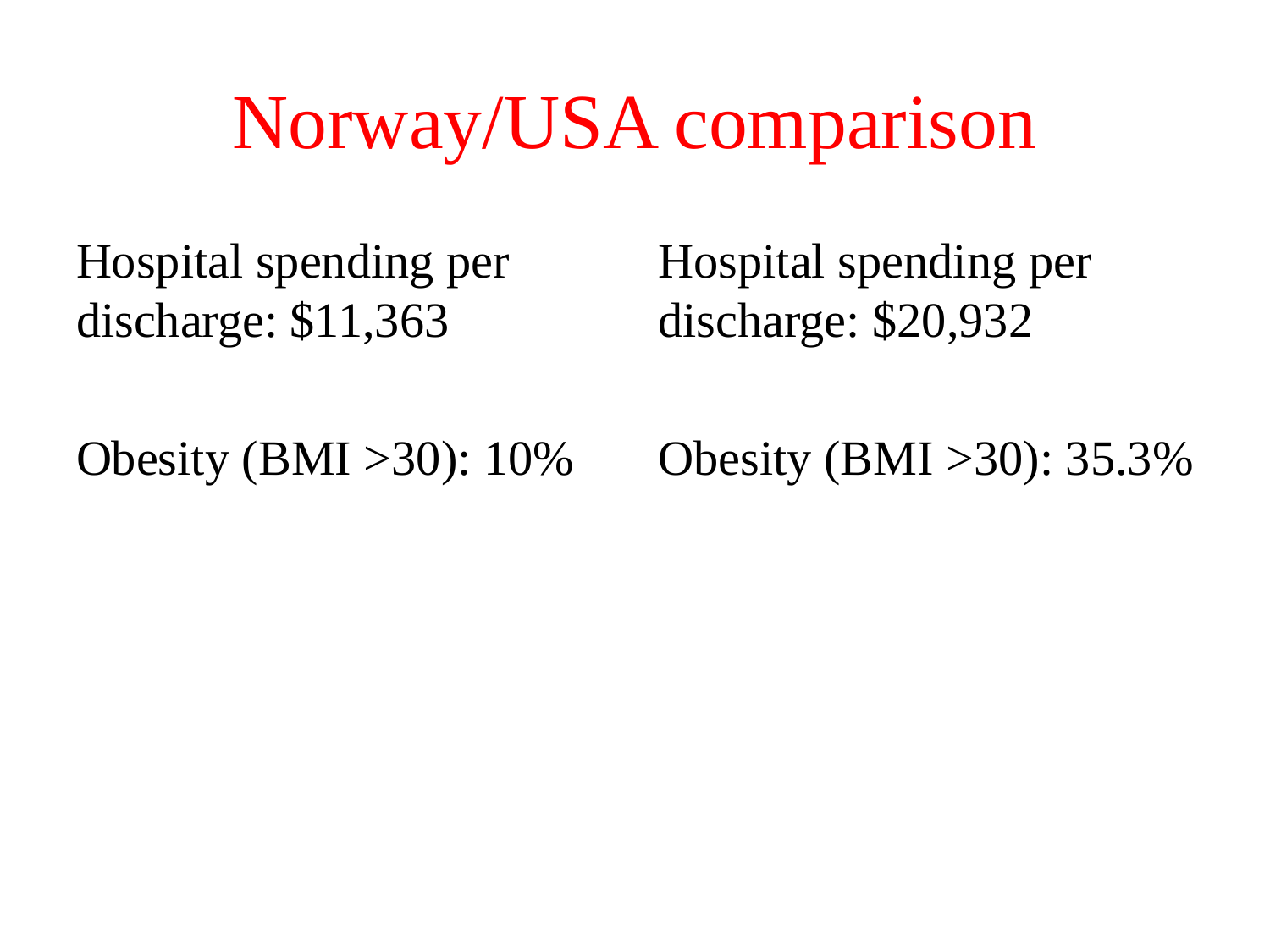

# Norway/USA comparison
Hospital spending per discharge: $11,363

Obesity (BMI >30): 10%

Hospital spending per discharge: $20,932

Obesity (BMI >30): 35.3%